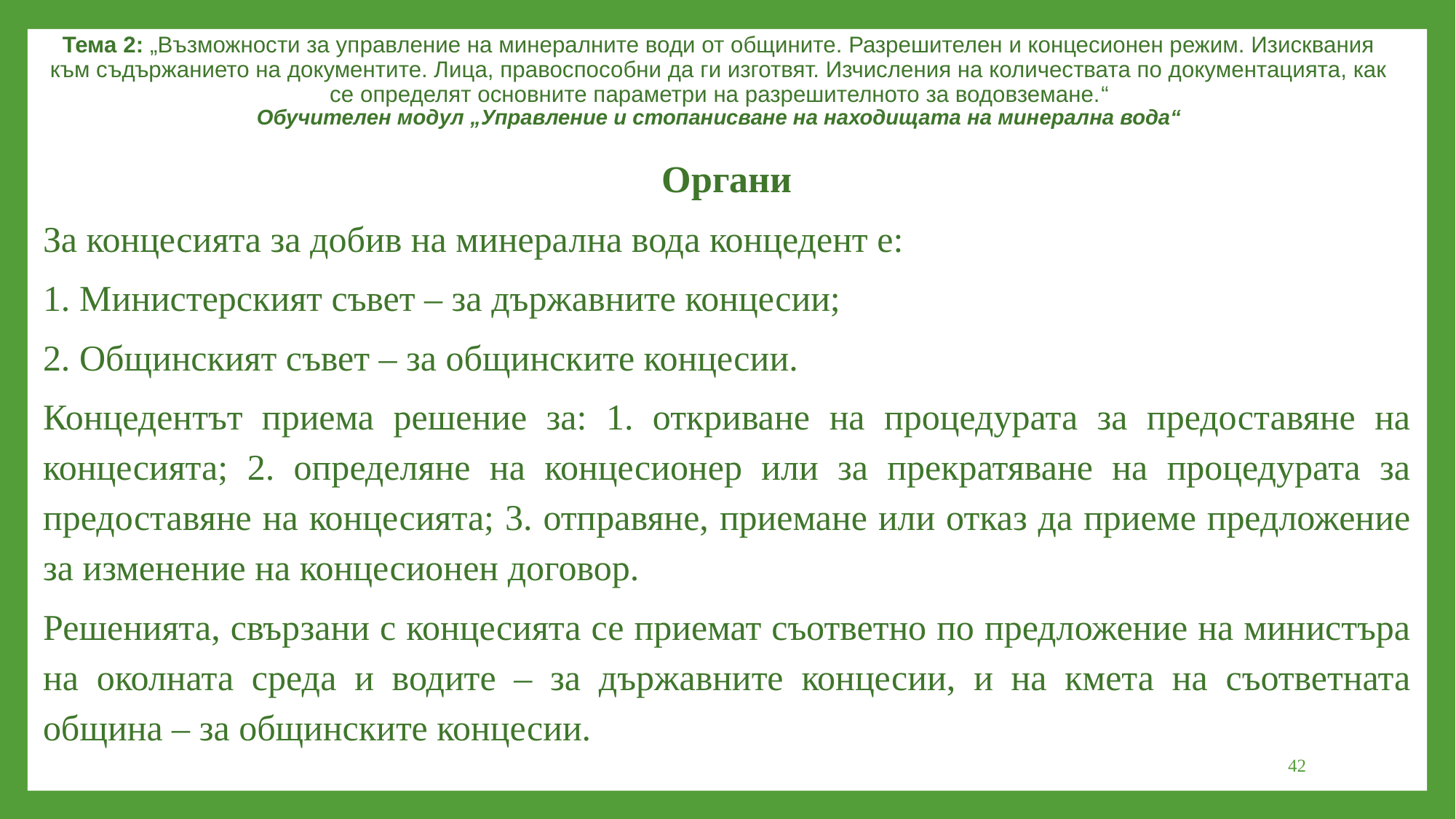

Тема 2: „Възможности за управление на минералните води от общините. Разрешителен и концесионен режим. Изисквания към съдържанието на документите. Лица, правоспособни да ги изготвят. Изчисления на количествата по документацията, как се определят основните параметри на разрешителното за водовземане.“
Обучителен модул „Управление и стопанисване на находищата на минерална вода“

Органи
За концесията за добив на минерална вода концедент е:
1. Министерският съвет – за държавните концесии;
2. Общинският съвет – за общинските концесии.
Концедентът приема решение за: 1. откриване на процедурата за предоставяне на концесията; 2. определяне на концесионер или за прекратяване на процедурата за предоставяне на концесията; 3. отправяне, приемане или отказ да приеме предложение за изменение на концесионен договор.
Решенията, свързани с концесията се приемат съответно по предложение на министъра на околната среда и водите – за държавните концесии, и на кмета на съответната община – за общинските концесии.

42